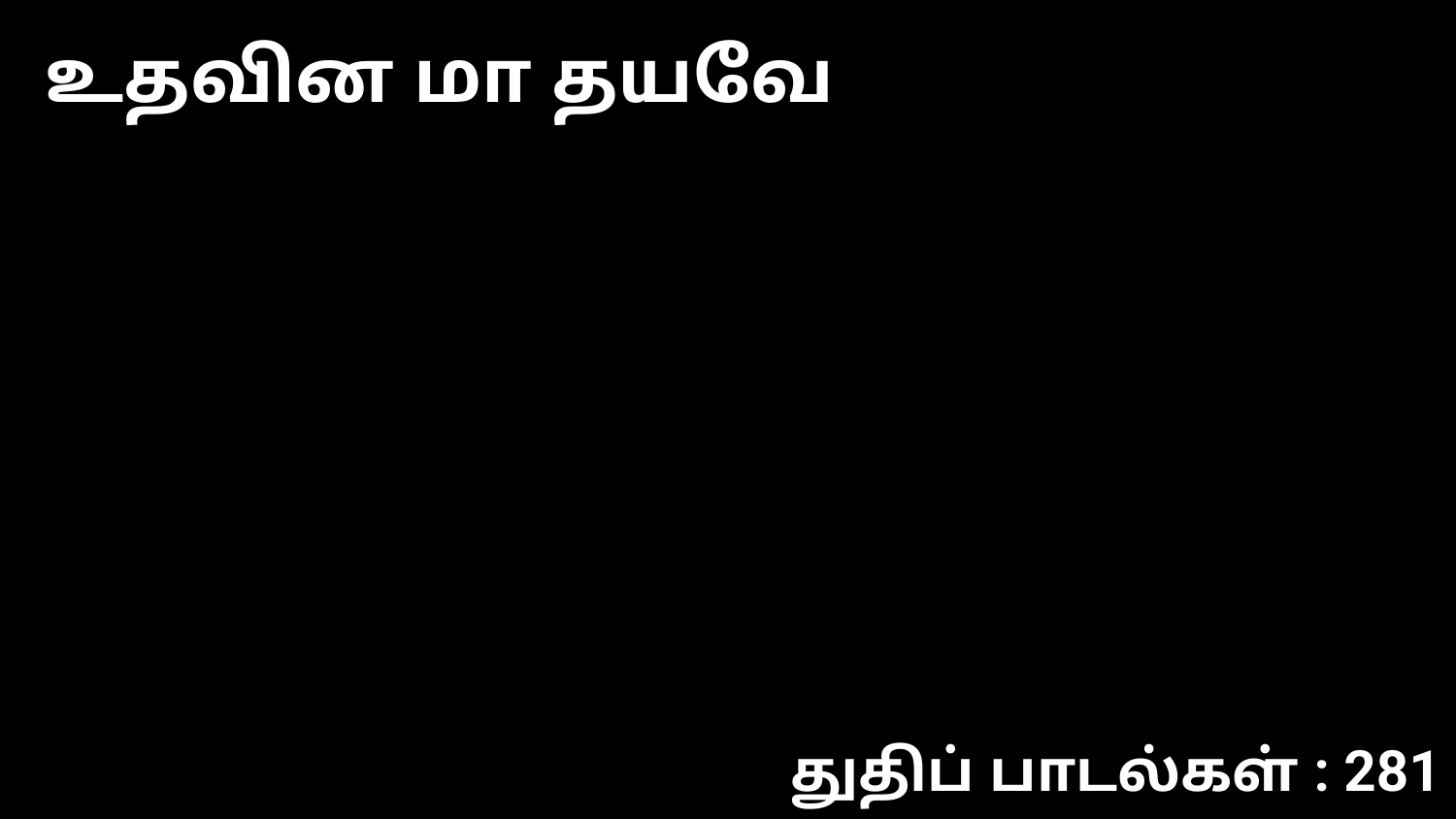

உதவின மா தயவே
துதிப் பாடல்கள் : 281